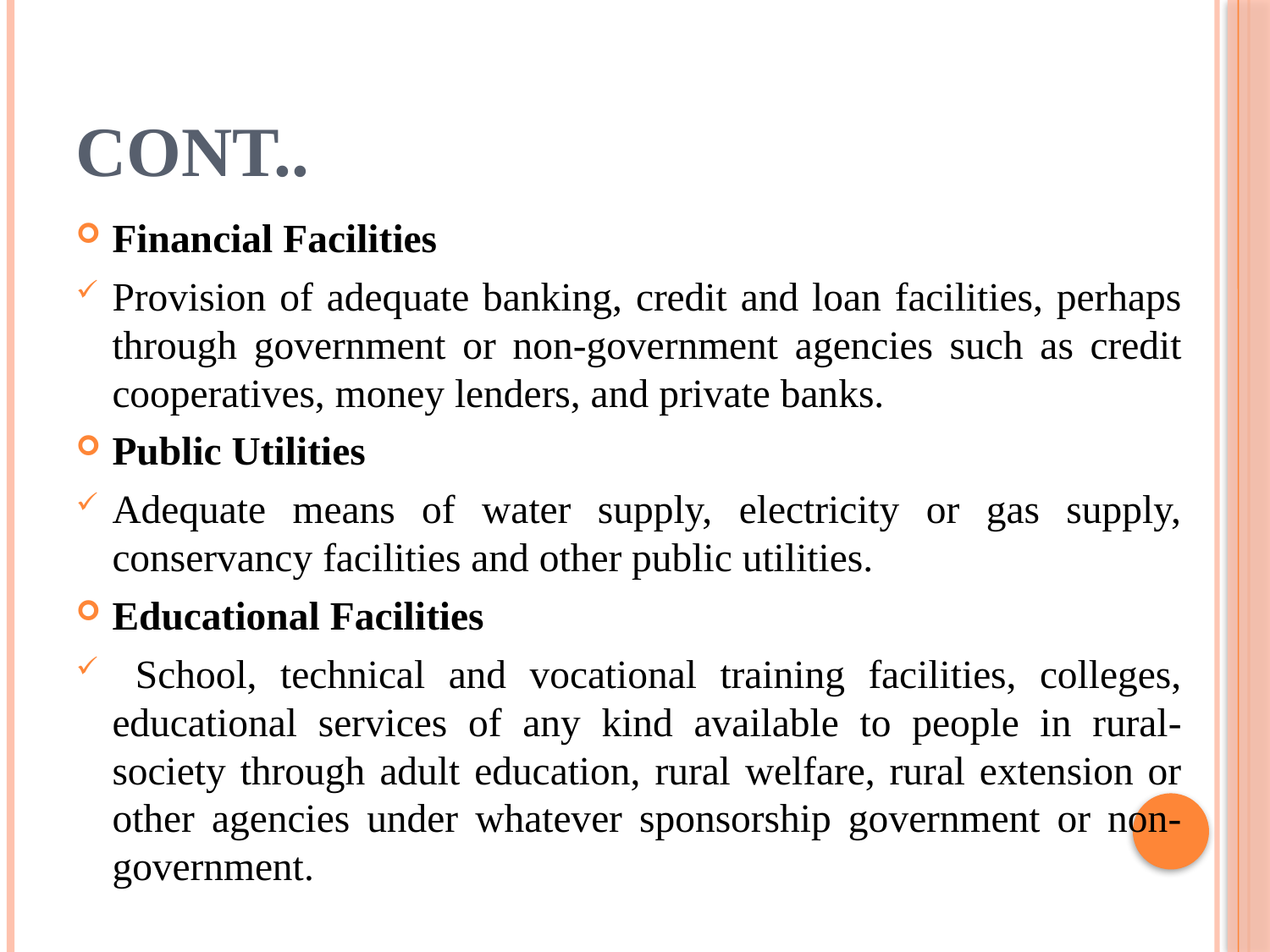

# Cont..
Financial Facilities
Provision of adequate banking, credit and loan facilities, perhaps through government or non-government agencies such as credit cooperatives, money lenders, and private banks.
Public Utilities
Adequate means of water supply, electricity or gas supply, conservancy facilities and other public utilities.
Educational Facilities
 School, technical and vocational training facilities, colleges, educational services of any kind available to people in rural- society through adult education, rural welfare, rural extension or other agencies under whatever sponsorship government or non-government.